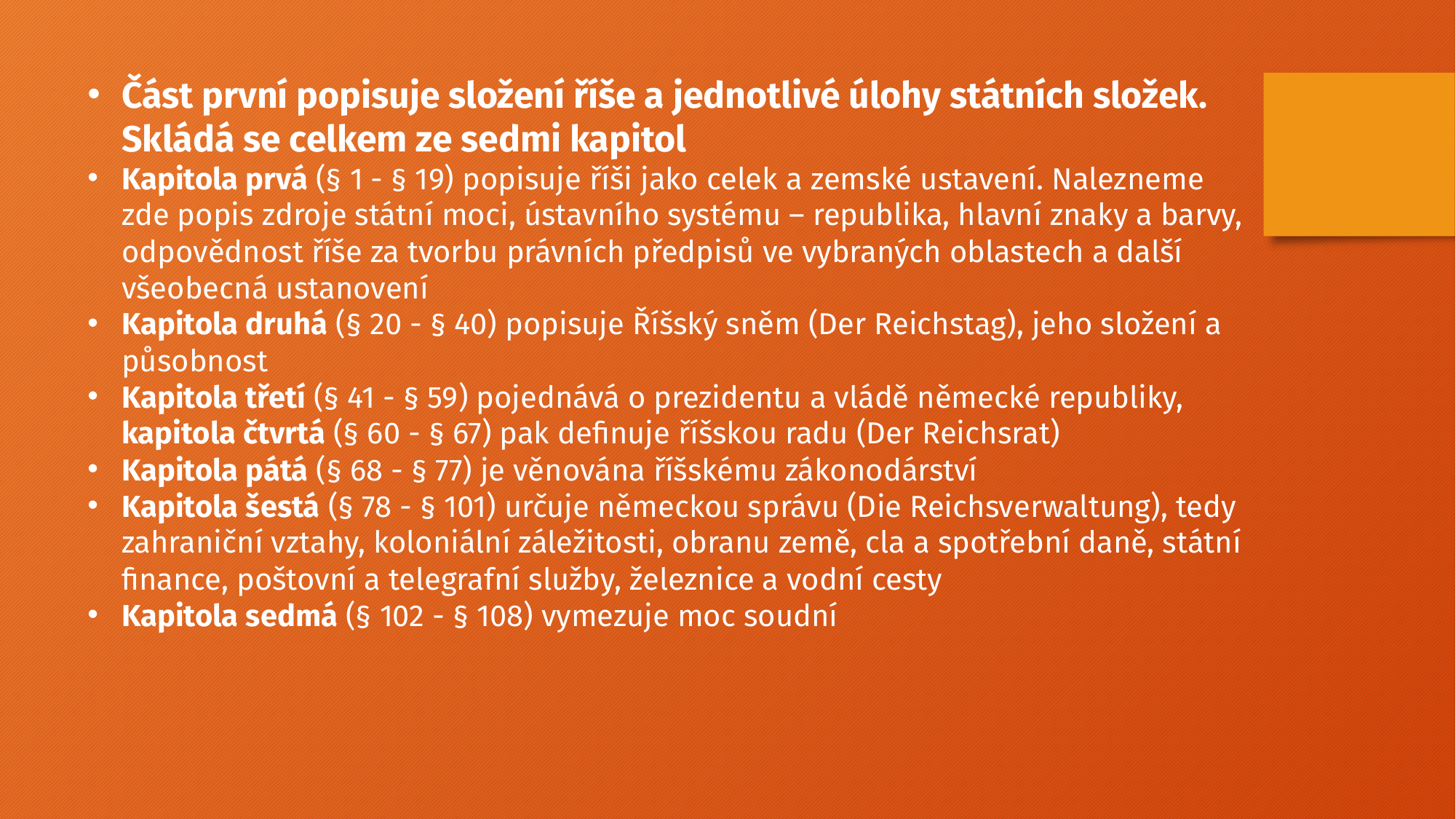

Část první popisuje složení říše a jednotlivé úlohy státních složek. Skládá se celkem ze sedmi kapitol
Kapitola prvá (§ 1 - § 19) popisuje říši jako celek a zemské ustavení. Nalezneme zde popis zdroje státní moci, ústavního systému – republika, hlavní znaky a barvy, odpovědnost říše za tvorbu právních předpisů ve vybraných oblastech a další všeobecná ustanovení
Kapitola druhá (§ 20 - § 40) popisuje Říšský sněm (Der Reichstag), jeho složení a působnost
Kapitola třetí (§ 41 - § 59) pojednává o prezidentu a vládě německé republiky, kapitola čtvrtá (§ 60 - § 67) pak definuje říšskou radu (Der Reichsrat)
Kapitola pátá (§ 68 - § 77) je věnována říšskému zákonodárství
Kapitola šestá (§ 78 - § 101) určuje německou správu (Die Reichsverwaltung), tedy zahraniční vztahy, koloniální záležitosti, obranu země, cla a spotřební daně, státní finance, poštovní a telegrafní služby, železnice a vodní cesty
Kapitola sedmá (§ 102 - § 108) vymezuje moc soudní